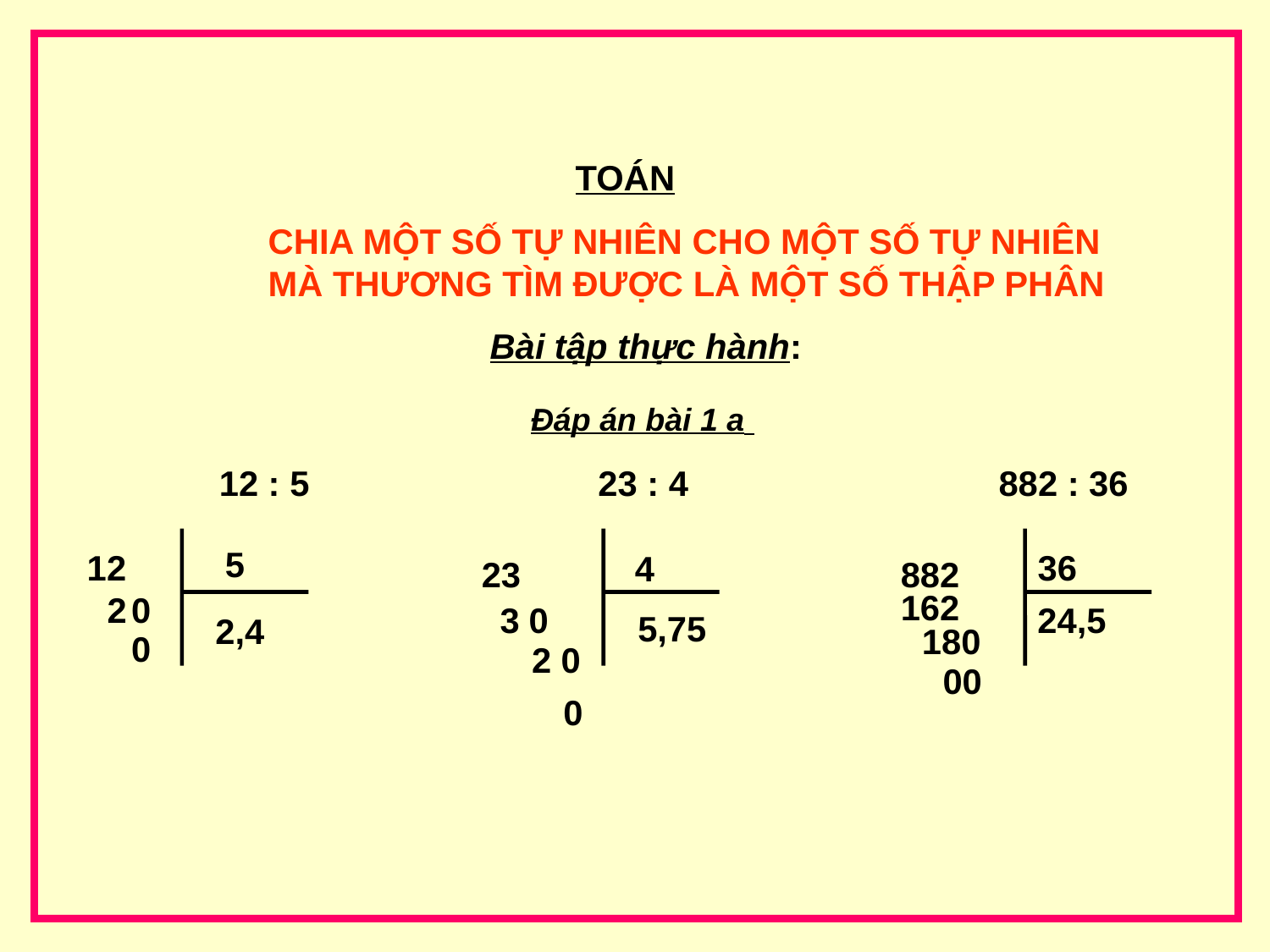

TOÁN
CHIA MỘT SỐ TỰ NHIÊN CHO MỘT SỐ TỰ NHIÊN
MÀ THƯƠNG TÌM ĐƯỢC LÀ MỘT SỐ THẬP PHÂN
Bài tập thực hành:
Đáp án bài 1 a
12 : 5
23 : 4
882 : 36

5
12
36
4
23
882
162
2
0
3
0
24,5
5,75
2,4
180
0
2 0
00
0